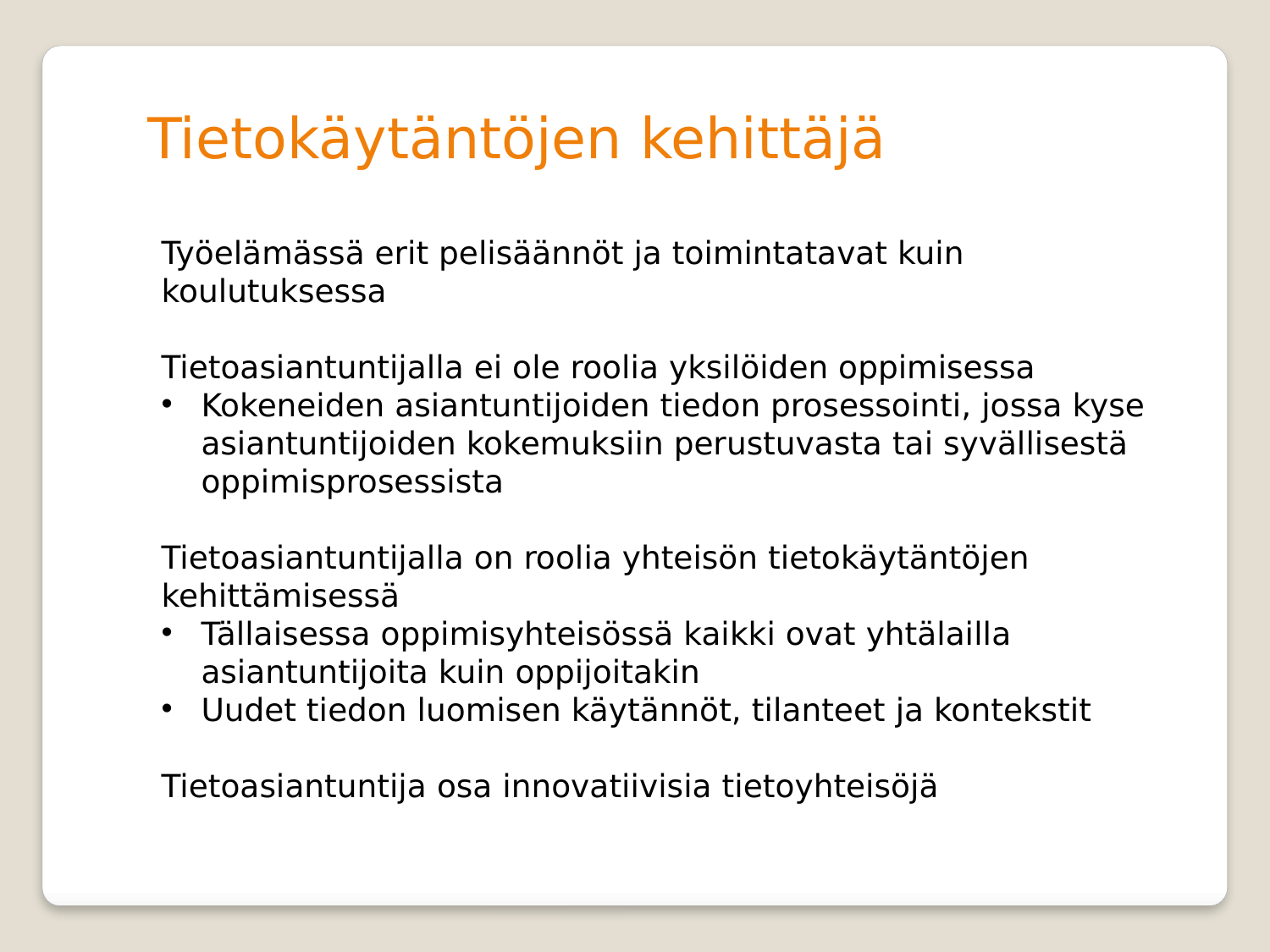

Tietokäytäntöjen kehittäjä
Työelämässä erit pelisäännöt ja toimintatavat kuin koulutuksessa

Tietoasiantuntijalla ei ole roolia yksilöiden oppimisessa
Kokeneiden asiantuntijoiden tiedon prosessointi, jossa kyse asiantuntijoiden kokemuksiin perustuvasta tai syvällisestä oppimisprosessista

Tietoasiantuntijalla on roolia yhteisön tietokäytäntöjen kehittämisessä
Tällaisessa oppimisyhteisössä kaikki ovat yhtälailla asiantuntijoita kuin oppijoitakin
Uudet tiedon luomisen käytännöt, tilanteet ja kontekstit

Tietoasiantuntija osa innovatiivisia tietoyhteisöjä